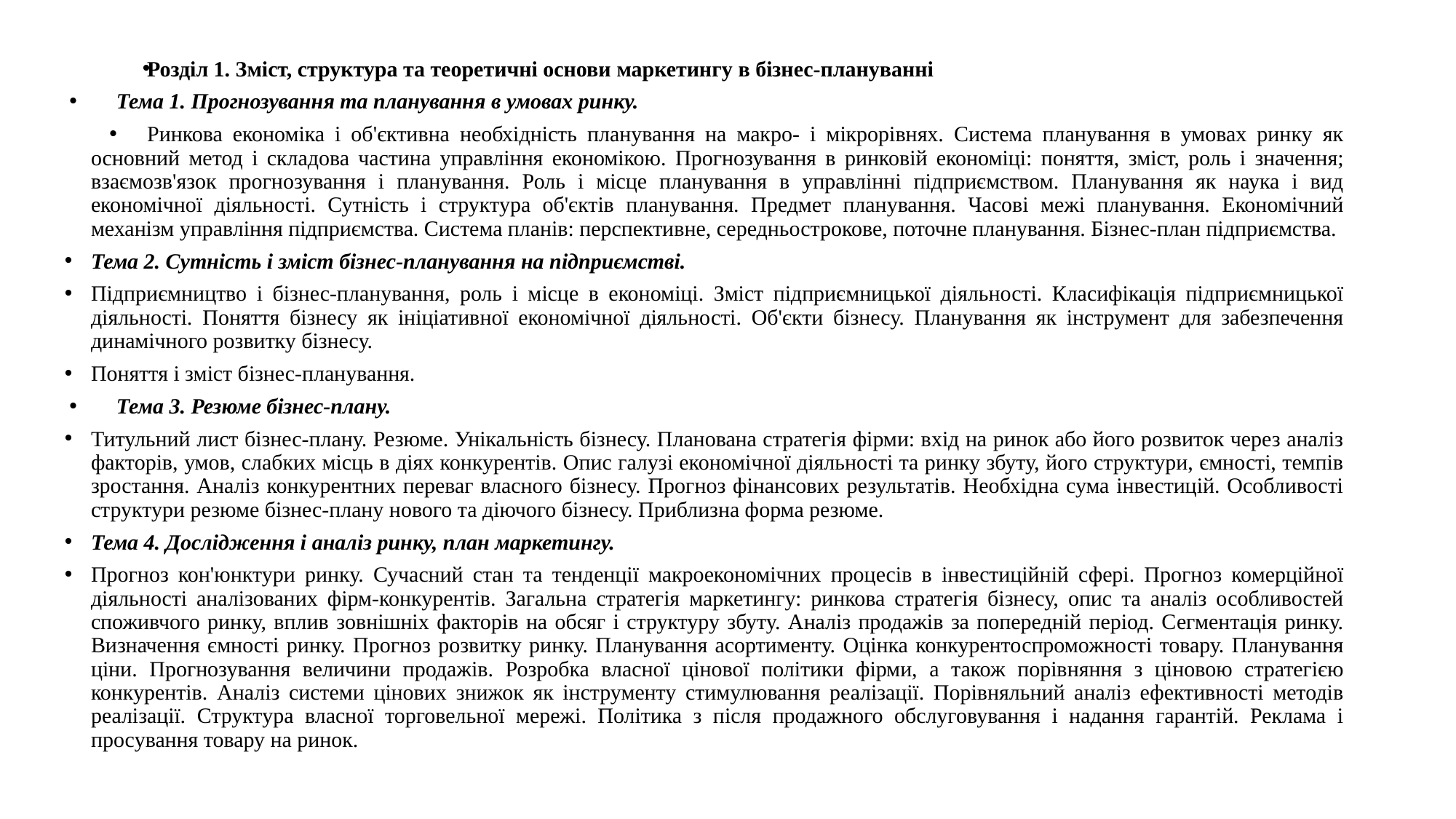

Розділ 1. Зміст, структура та теоретичні основи маркетингу в бізнес-плануванні
Тема 1. Прогнозування та планування в умовах ринку.
Ринкова економіка і об'єктивна необхідність планування на макро- і мікрорівнях. Система планування в умовах ринку як основний метод і складова частина управління економікою. Прогнозування в ринковій економіці: поняття, зміст, роль і значення; взаємозв'язок прогнозування і планування. Роль і місце планування в управлінні підприємством. Планування як наука і вид економічної діяльності. Сутність і структура об'єктів планування. Предмет планування. Часові межі планування. Економічний механізм управління підприємства. Система планів: перспективне, середньострокове, поточне планування. Бізнес-план підприємства.
Тема 2. Сутність і зміст бізнес-планування на підприємстві.
Підприємництво і бізнес-планування, роль і місце в економіці. Зміст підприємницької діяльності. Класифікація підприємницької діяльності. Поняття бізнесу як ініціативної економічної діяльності. Об'єкти бізнесу. Планування як інструмент для забезпечення динамічного розвитку бізнесу.
Поняття і зміст бізнес-планування.
Тема 3. Резюме бізнес-плану.
Титульний лист бізнес-плану. Резюме. Унікальність бізнесу. Планована стратегія фірми: вхід на ринок або його розвиток через аналіз факторів, умов, слабких місць в діях конкурентів. Опис галузі економічної діяльності та ринку збуту, його структури, ємності, темпів зростання. Аналіз конкурентних переваг власного бізнесу. Прогноз фінансових результатів. Необхідна сума інвестицій. Особливості структури резюме бізнес-плану нового та діючого бізнесу. Приблизна форма резюме.
Тема 4. Дослідження і аналіз ринку, план маркетингу.
Прогноз кон'юнктури ринку. Сучасний стан та тенденції макроекономічних процесів в інвестиційній сфері. Прогноз комерційної діяльності аналізованих фірм-конкурентів. Загальна стратегія маркетингу: ринкова стратегія бізнесу, опис та аналіз особливостей споживчого ринку, вплив зовнішніх факторів на обсяг і структуру збуту. Аналіз продажів за попередній період. Сегментація ринку. Визначення ємності ринку. Прогноз розвитку ринку. Планування асортименту. Оцінка конкурентоспроможності товару. Планування ціни. Прогнозування величини продажів. Розробка власної цінової політики фірми, а також порівняння з ціновою стратегією конкурентів. Аналіз системи цінових знижок як інструменту стимулювання реалізації. Порівняльний аналіз ефективності методів реалізації. Структура власної торговельної мережі. Політика з після продажного обслуговування і надання гарантій. Реклама і просування товару на ринок.